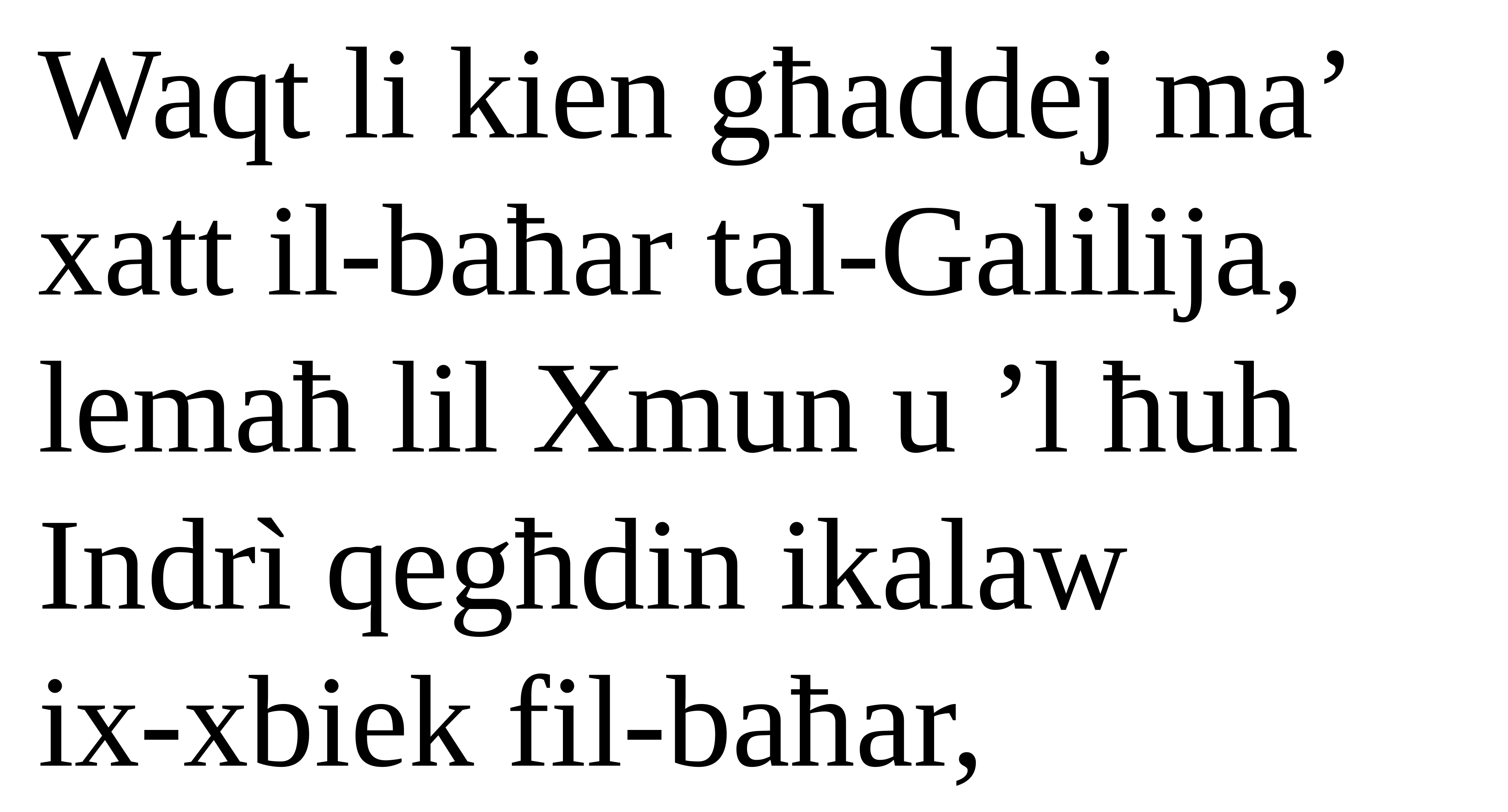

Waqt li kien għaddej ma’ xatt il-baħar tal-Galilija, lemaħ lil Xmun u ’l ħuh Indrì qegħdin ikalaw
ix-xbiek fil-baħar,